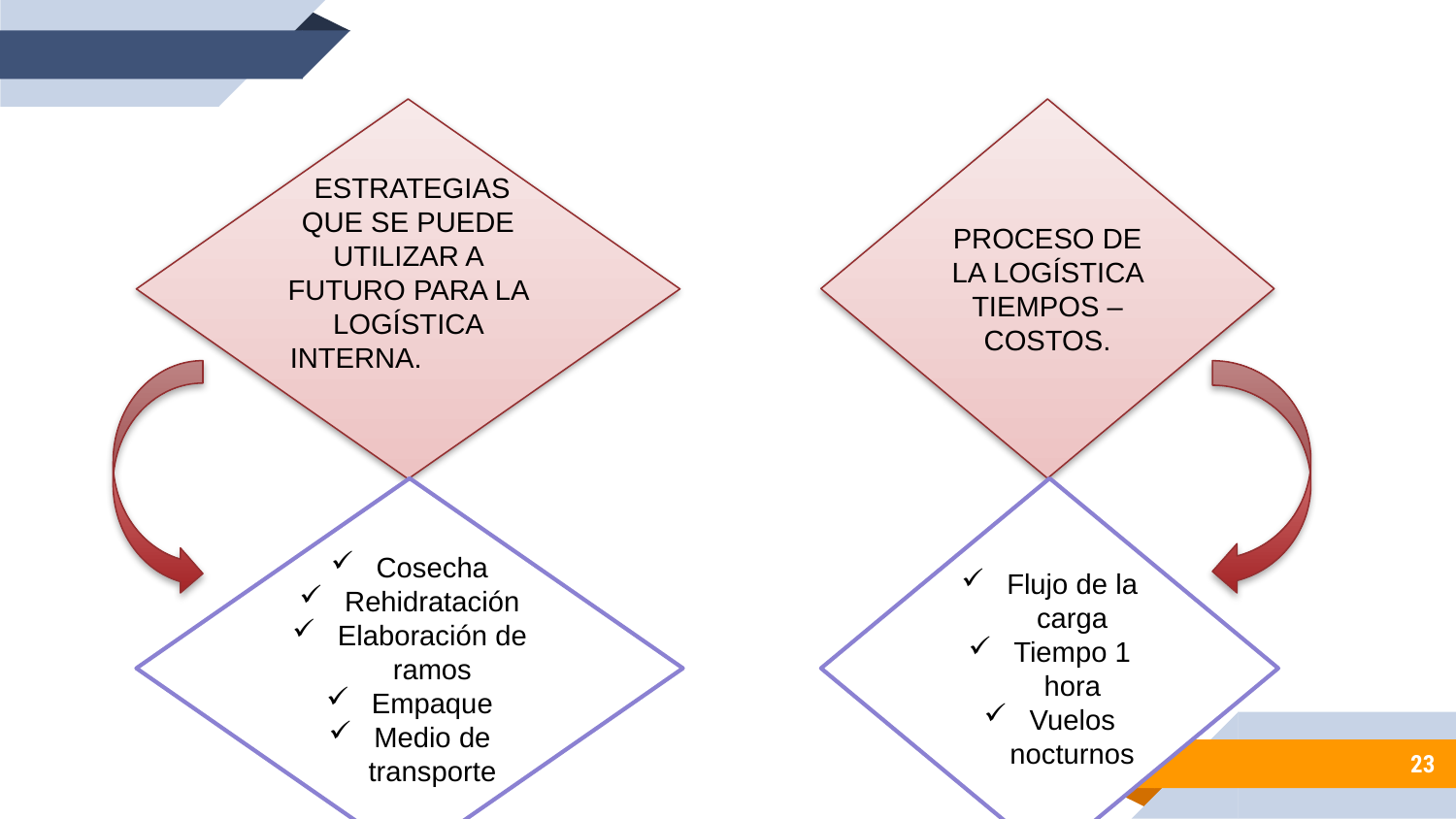

ESTRATEGIAS QUE SE PUEDE UTILIZAR A FUTURO PARA LA LOGÍSTICA INTERNA.
PROCESO DE LA LOGÍSTICA TIEMPOS – COSTOS.

Cosecha
Rehidratación
Elaboración de ramos
Empaque
Medio de transporte
Flujo de la carga
Tiempo 1 hora
Vuelos nocturnos
23